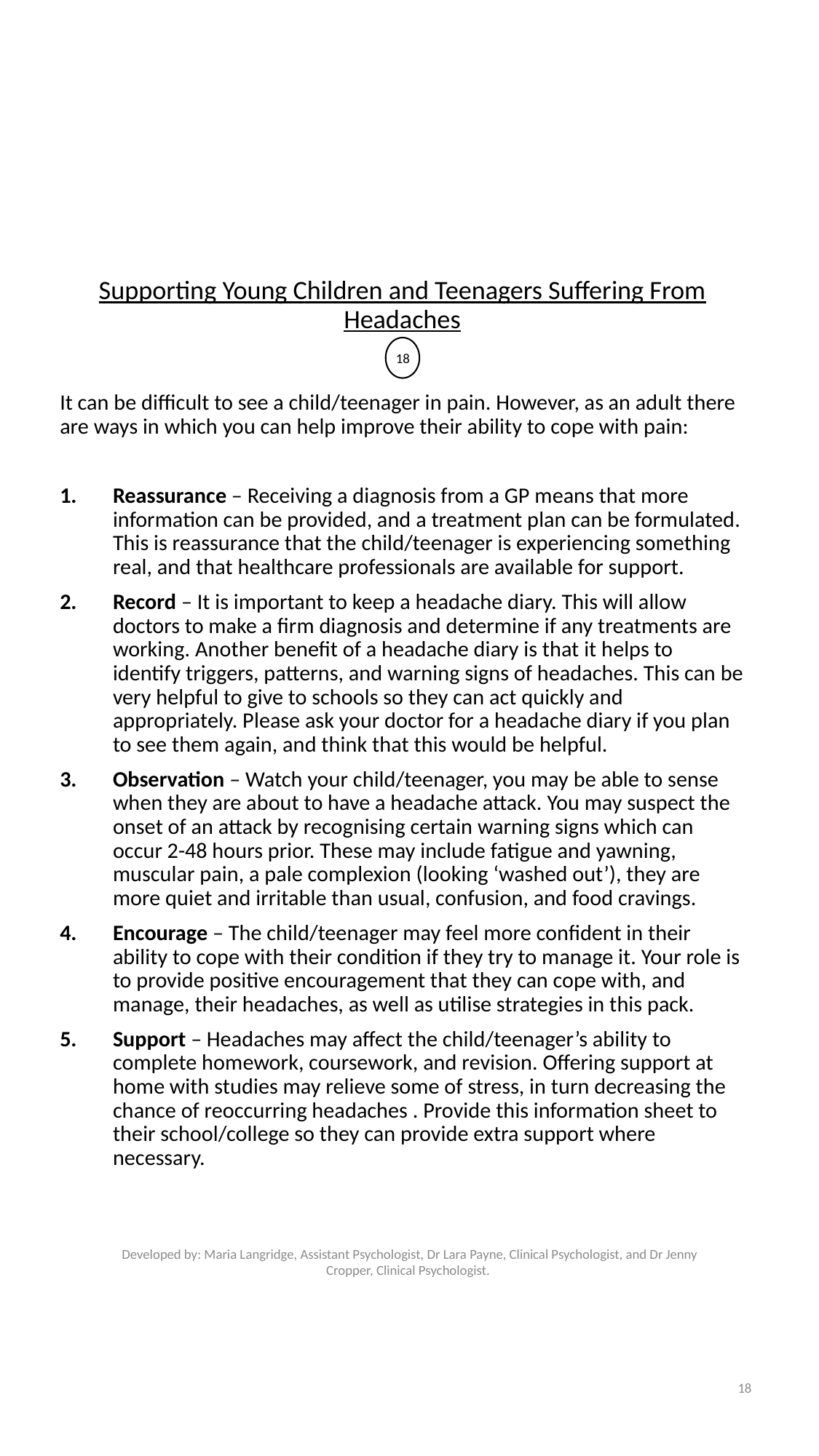

Supporting Young Children and Teenagers Suffering From Headaches

It can be difficult to see a child/teenager in pain. However, as an adult there are ways in which you can help improve their ability to cope with pain:

Reassurance – Receiving a diagnosis from a GP means that more information can be provided, and a treatment plan can be formulated. This is reassurance that the child/teenager is experiencing something real, and that healthcare professionals are available for support.
Record – It is important to keep a headache diary. This will allow doctors to make a firm diagnosis and determine if any treatments are working. Another benefit of a headache diary is that it helps to identify triggers, patterns, and warning signs of headaches. This can be very helpful to give to schools so they can act quickly and appropriately. Please ask your doctor for a headache diary if you plan to see them again, and think that this would be helpful.
Observation – Watch your child/teenager, you may be able to sense when they are about to have a headache attack. You may suspect the onset of an attack by recognising certain warning signs which can occur 2-48 hours prior. These may include fatigue and yawning, muscular pain, a pale complexion (looking ‘washed out’), they are more quiet and irritable than usual, confusion, and food cravings.
Encourage – The child/teenager may feel more confident in their ability to cope with their condition if they try to manage it. Your role is to provide positive encouragement that they can cope with, and manage, their headaches, as well as utilise strategies in this pack.
Support – Headaches may affect the child/teenager’s ability to complete homework, coursework, and revision. Offering support at home with studies may relieve some of stress, in turn decreasing the chance of reoccurring headaches . Provide this information sheet to their school/college so they can provide extra support where necessary.
18

Developed by: Maria Langridge, Assistant Psychologist, Dr Lara Payne, Clinical Psychologist, and Dr Jenny Cropper, Clinical Psychologist.
18